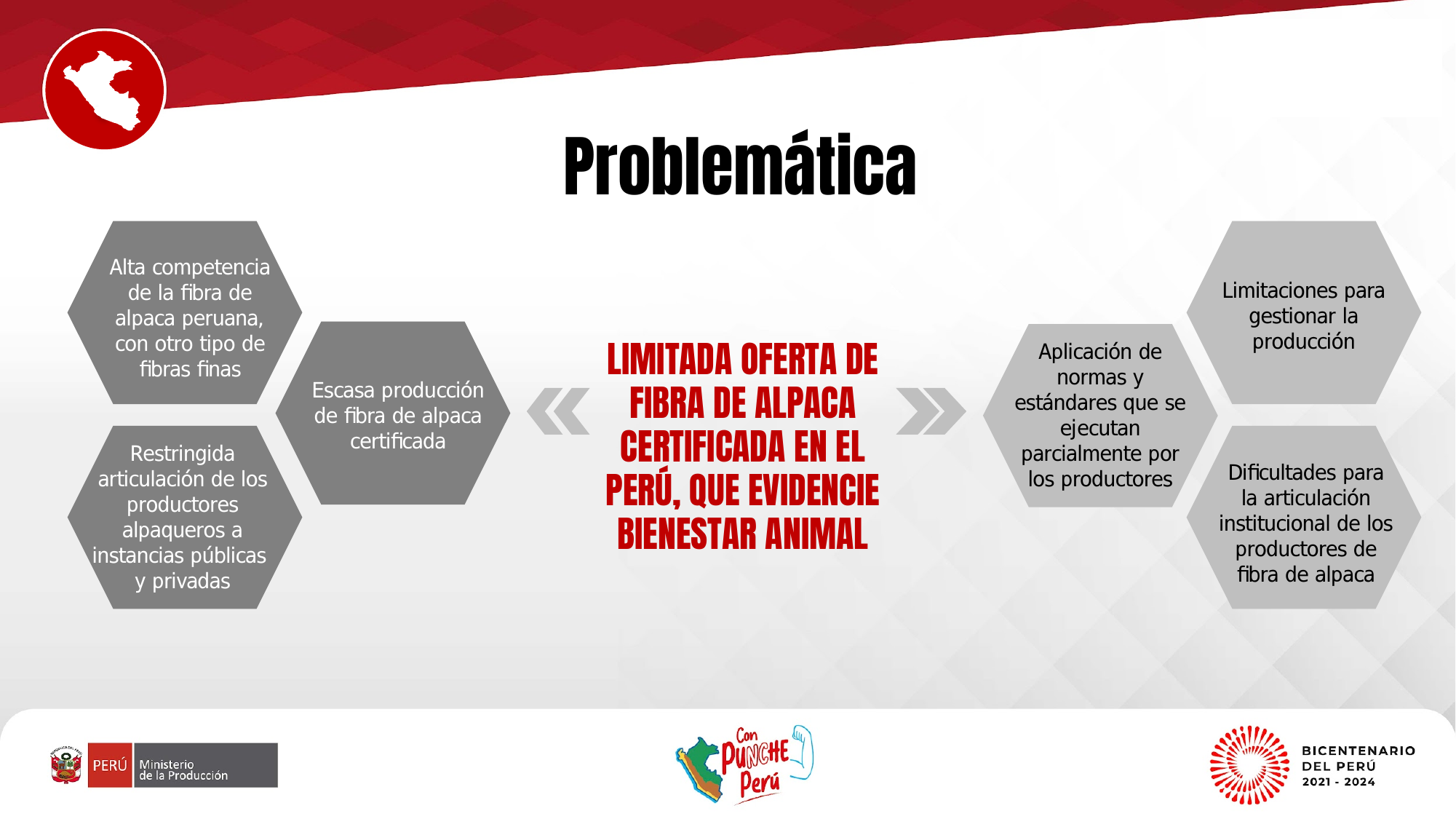

Problemática

Alta competencia de la fibra de alpaca peruana, con otro tipo de fibras finas
Limitaciones para gestionar la producción

LIMITADA OFERTA DE FIBRA DE ALPACA CERTIFICADA EN EL PERÚ, QUE EVIDENCIE BIENESTAR ANIMAL
Aplicación de normas y estándares que se ejecutan parcialmente por los productores
Escasa producción de fibra de alpaca certificada

Restringida articulación de los productores alpaqueros a instancias públicas
y privadas
Dificultades para la articulación institucional de los productores de fibra de alpaca